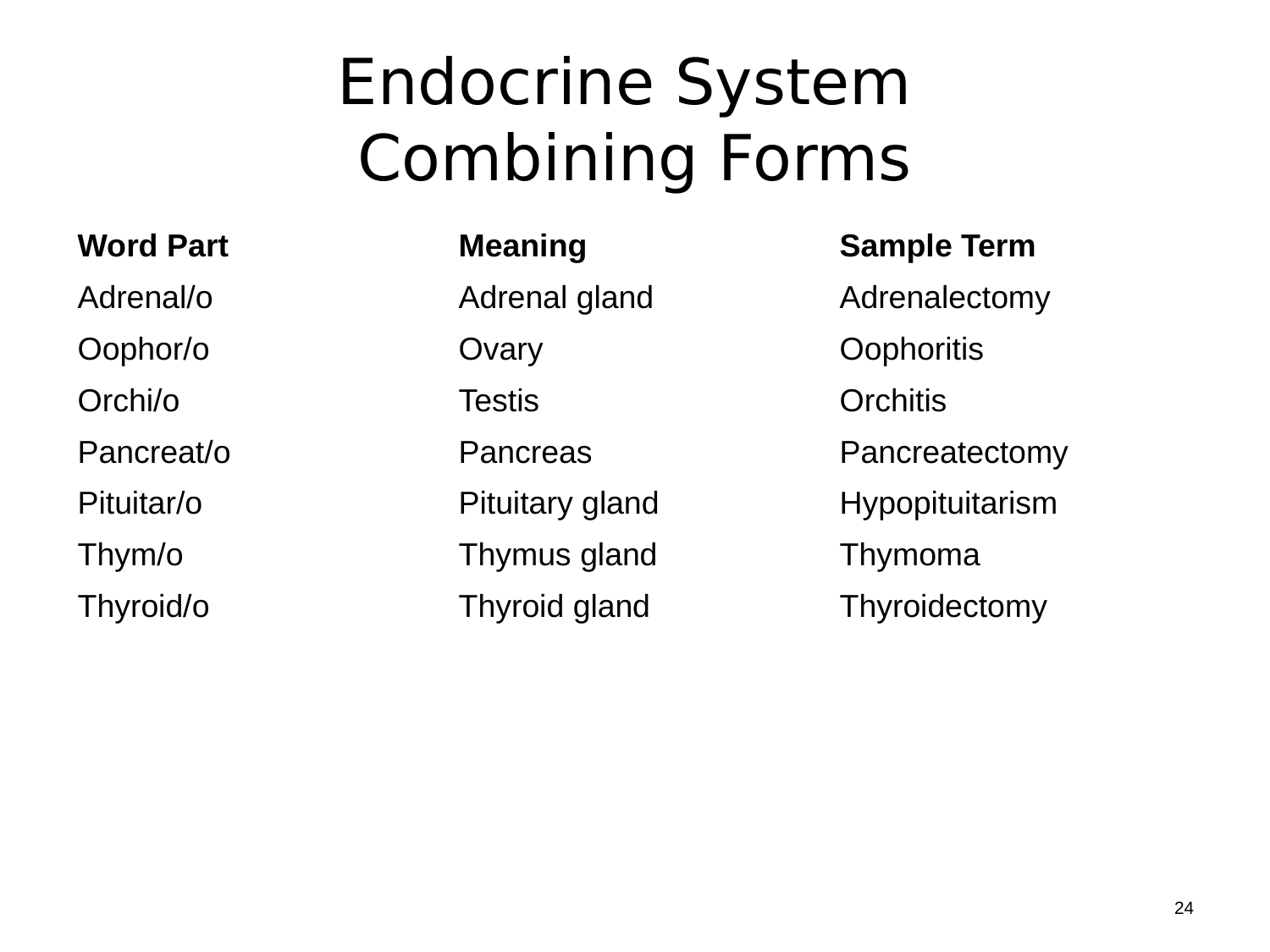

# Endocrine System Combining Forms
| Word Part | Meaning | Sample Term |
| --- | --- | --- |
| Adrenal/o | Adrenal gland | Adrenalectomy |
| Oophor/o | Ovary | Oophoritis |
| Orchi/o | Testis | Orchitis |
| Pancreat/o | Pancreas | Pancreatectomy |
| Pituitar/o | Pituitary gland | Hypopituitarism |
| Thym/o | Thymus gland | Thymoma |
| Thyroid/o | Thyroid gland | Thyroidectomy |
24